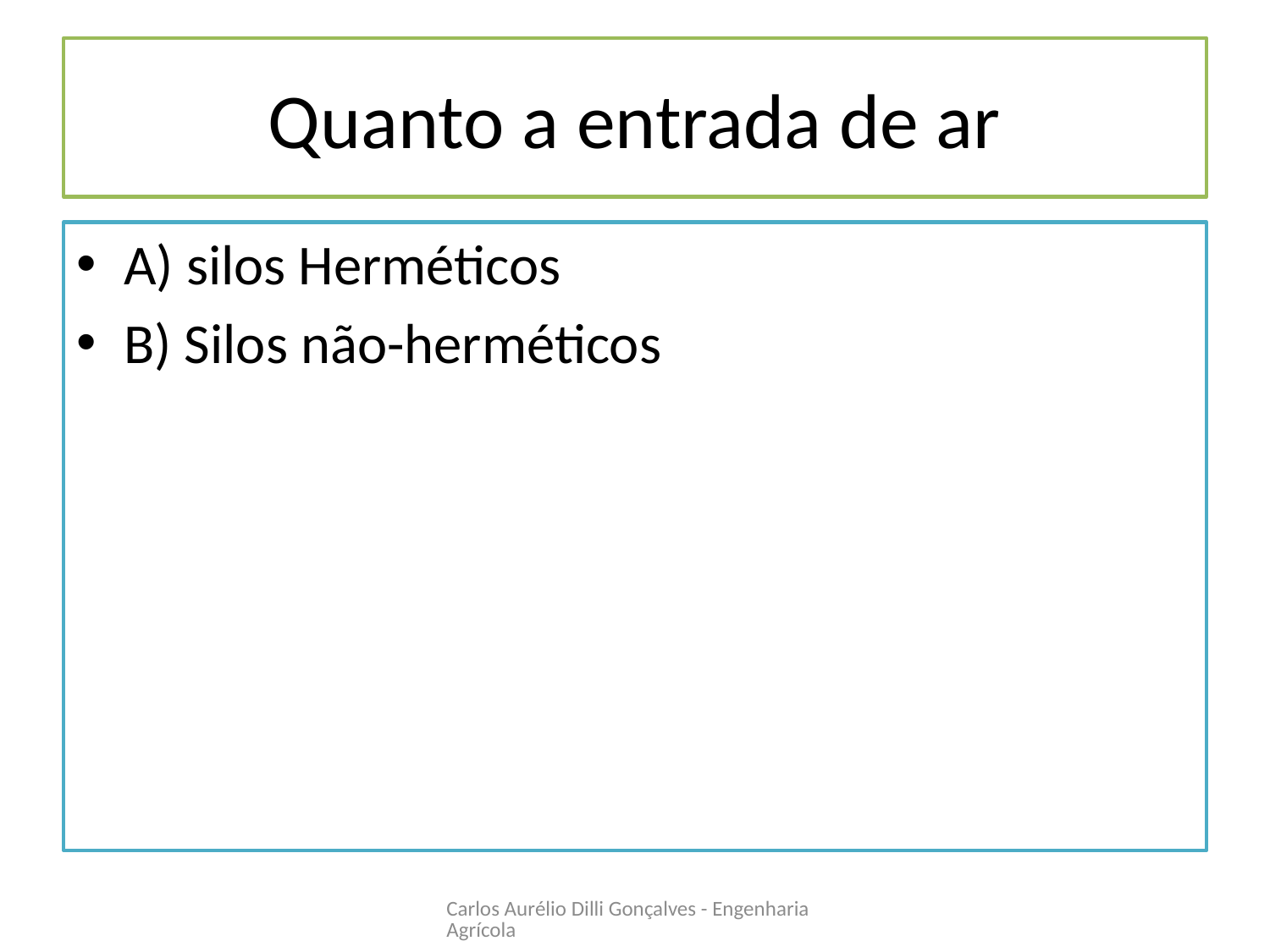

# Quanto a entrada de ar
A) silos Herméticos
B) Silos não-herméticos
Carlos Aurélio Dilli Gonçalves - Engenharia  Agrícola